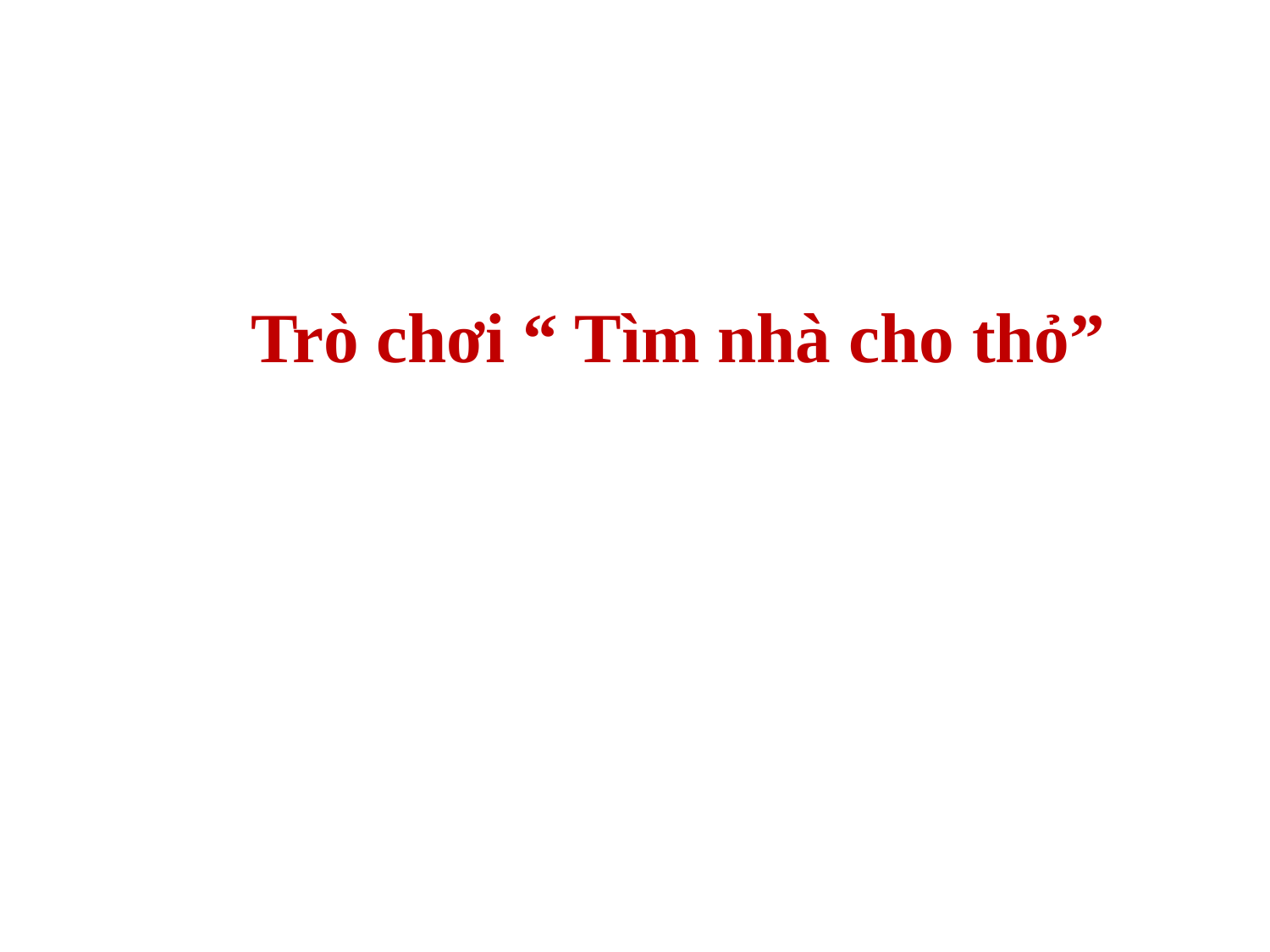

Trò chơi “ Tìm nhà cho thỏ”